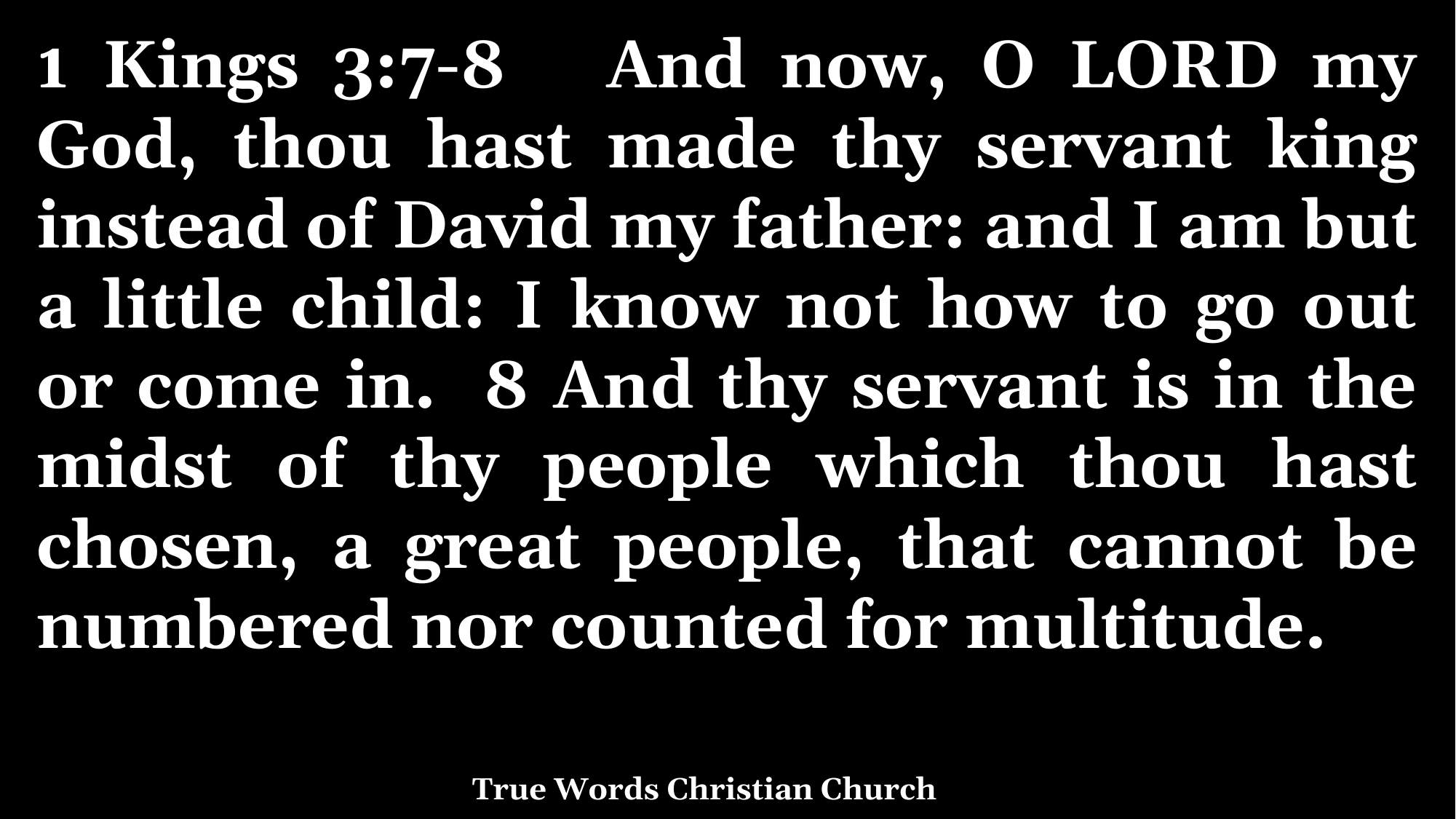

1 Kings 3:7-8   And now, O LORD my God, thou hast made thy servant king instead of David my father: and I am but a little child: I know not how to go out or come in.  8 And thy servant is in the midst of thy people which thou hast chosen, a great people, that cannot be numbered nor counted for multitude.
True Words Christian Church